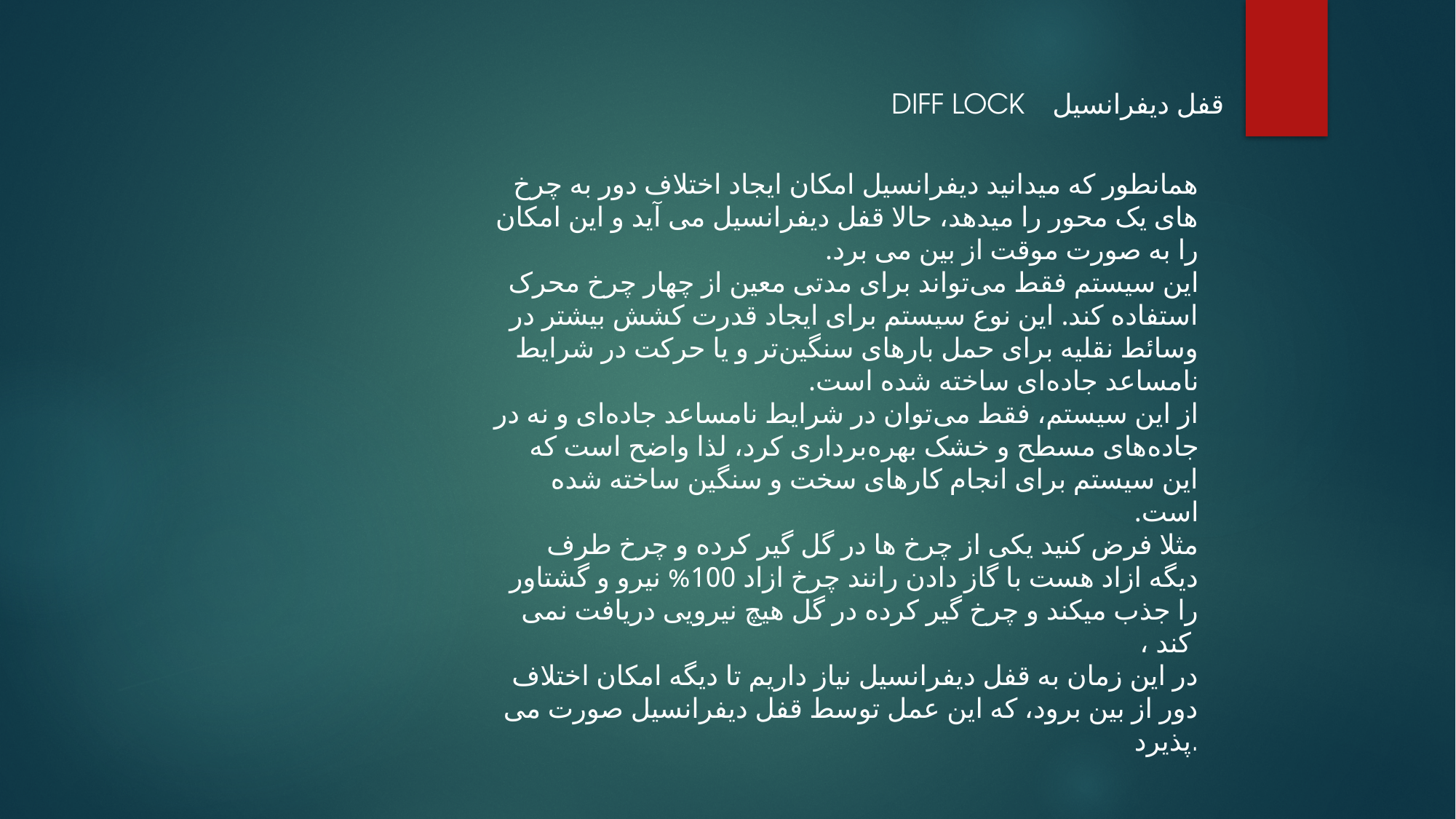

DIFF LOCK
قفل دیفرانسیل
همانطور که میدانید دیفرانسیل امکان ایجاد اختلاف دور به چرخ های یک محور را میدهد، حالا قفل دیفرانسیل می آید و این امکان را به صورت موقت از بین می برد.
این سیستم فقط می‌تواند برای مدتی معین از چهار چرخ محرک استفاده کند. این نوع سیستم برای ایجاد قدرت کشش بیشتر در وسائط نقلیه برای حمل بارهای سنگین‌تر و یا حرکت در شرایط نامساعد جاده‌ای ساخته شده است.
از این سیستم، فقط می‌توان در شرایط نامساعد جاده‌ای و نه در جاده‌های مسطح و خشک بهره‌برداری کرد، لذا واضح است که این سیستم برای انجام کارهای سخت و سنگین ساخته شده است.
مثلا فرض کنید یکی از چرخ ها در گل گیر کرده و چرخ طرف دیگه ازاد هست با گاز دادن رانند چرخ ازاد 100% نیرو و گشتاور را جذب میکند و چرخ گیر کرده در گل هیچ نیرویی دریافت نمی کند ،
در این زمان به قفل دیفرانسیل نیاز داریم تا دیگه امکان اختلاف دور از بین برود، که این عمل توسط قفل دیفرانسیل صورت می پذیرد.